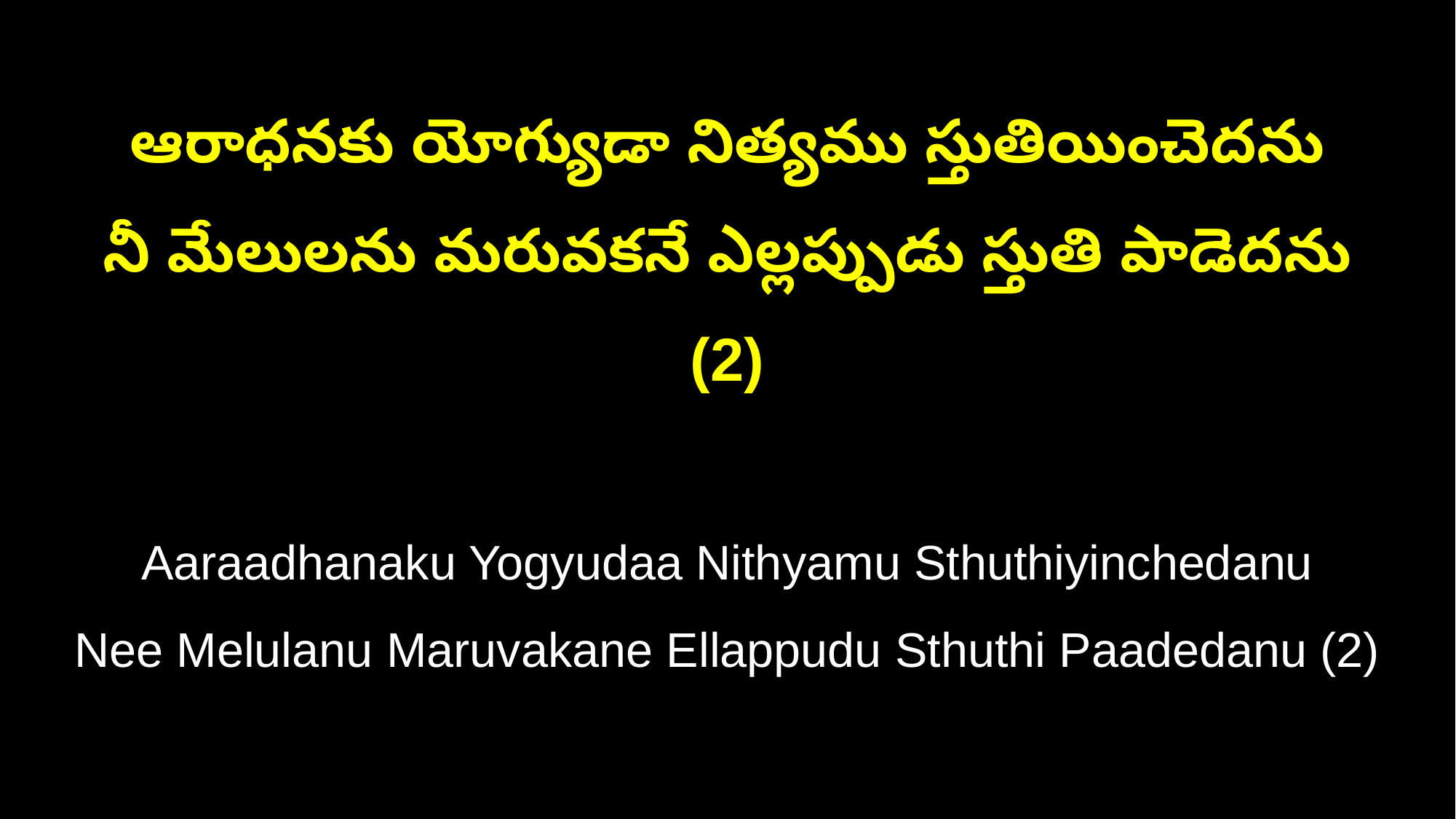

ఆరాధనకు యోగ్యుడా నిత్యము స్తుతియించెదను
నీ మేలులను మరువకనే ఎల్లప్పుడు స్తుతి పాడెదను (2)
Aaraadhanaku Yogyudaa Nithyamu Sthuthiyinchedanu
Nee Melulanu Maruvakane Ellappudu Sthuthi Paadedanu (2)